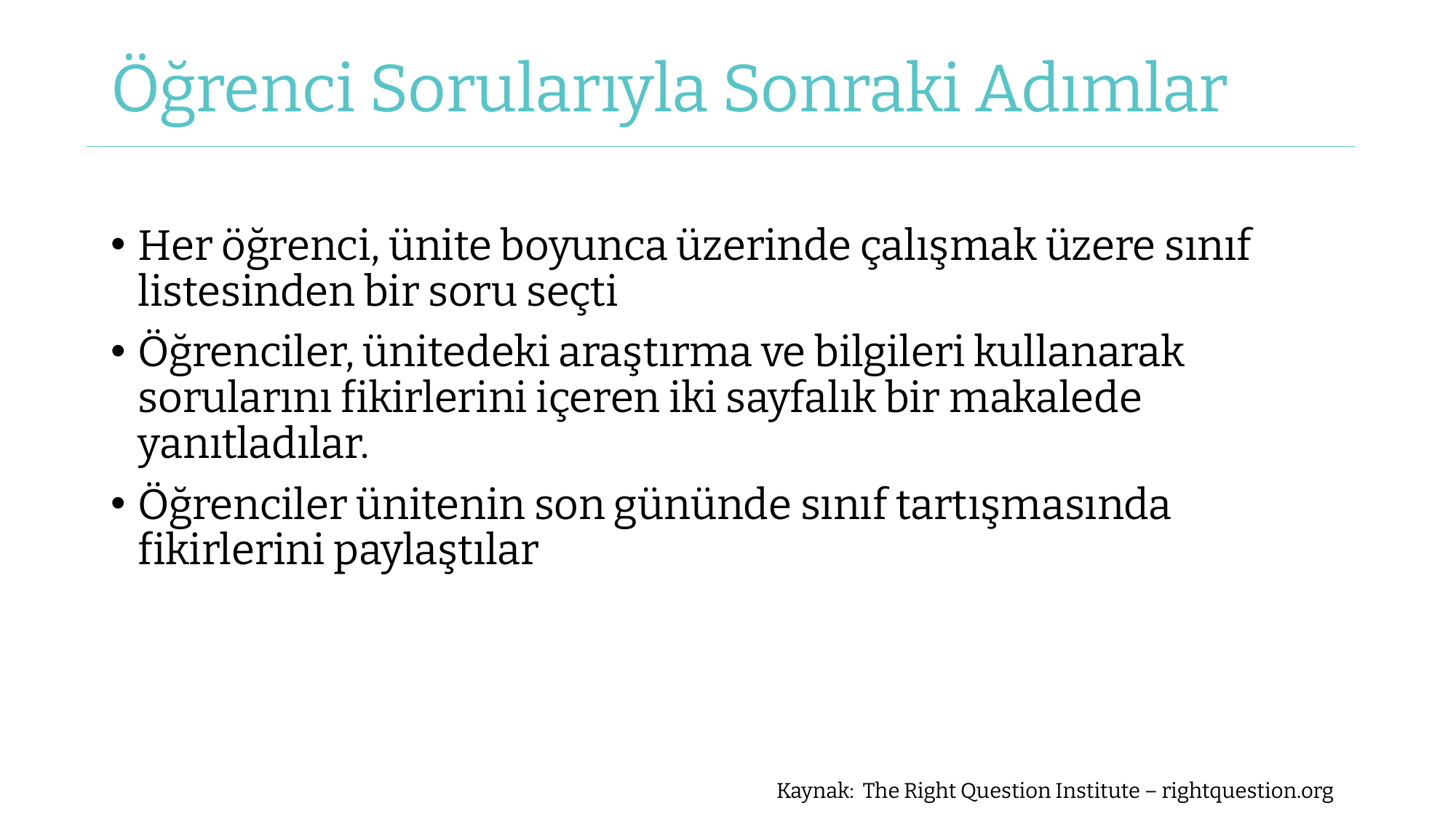

# Öğrenci Sorularıyla Sonraki Adımlar
Her öğrenci, ünite boyunca üzerinde çalışmak üzere sınıf listesinden bir soru seçti
Öğrenciler, ünitedeki araştırma ve bilgileri kullanarak sorularını fikirlerini içeren iki sayfalık bir makalede yanıtladılar.
Öğrenciler ünitenin son gününde sınıf tartışmasında fikirlerini paylaştılar

Kaynak:  The Right Question Institute – rightquestion.org